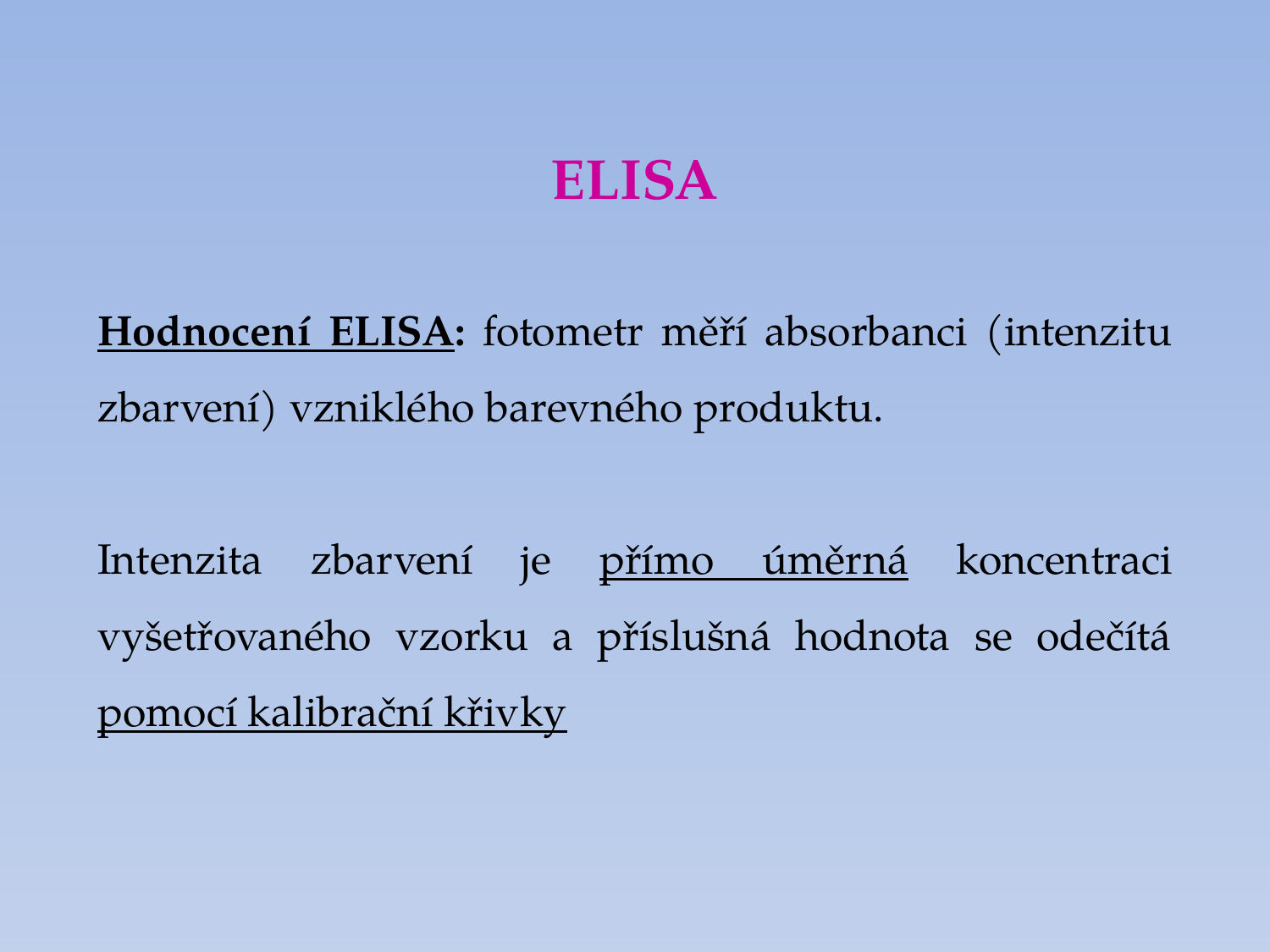

# ELISA
Hodnocení ELISA: fotometr měří absorbanci (intenzitu zbarvení) vzniklého barevného produktu.

Intenzita zbarvení je přímo úměrná koncentraci vyšetřovaného vzorku a příslušná hodnota se odečítá pomocí kalibrační křivky